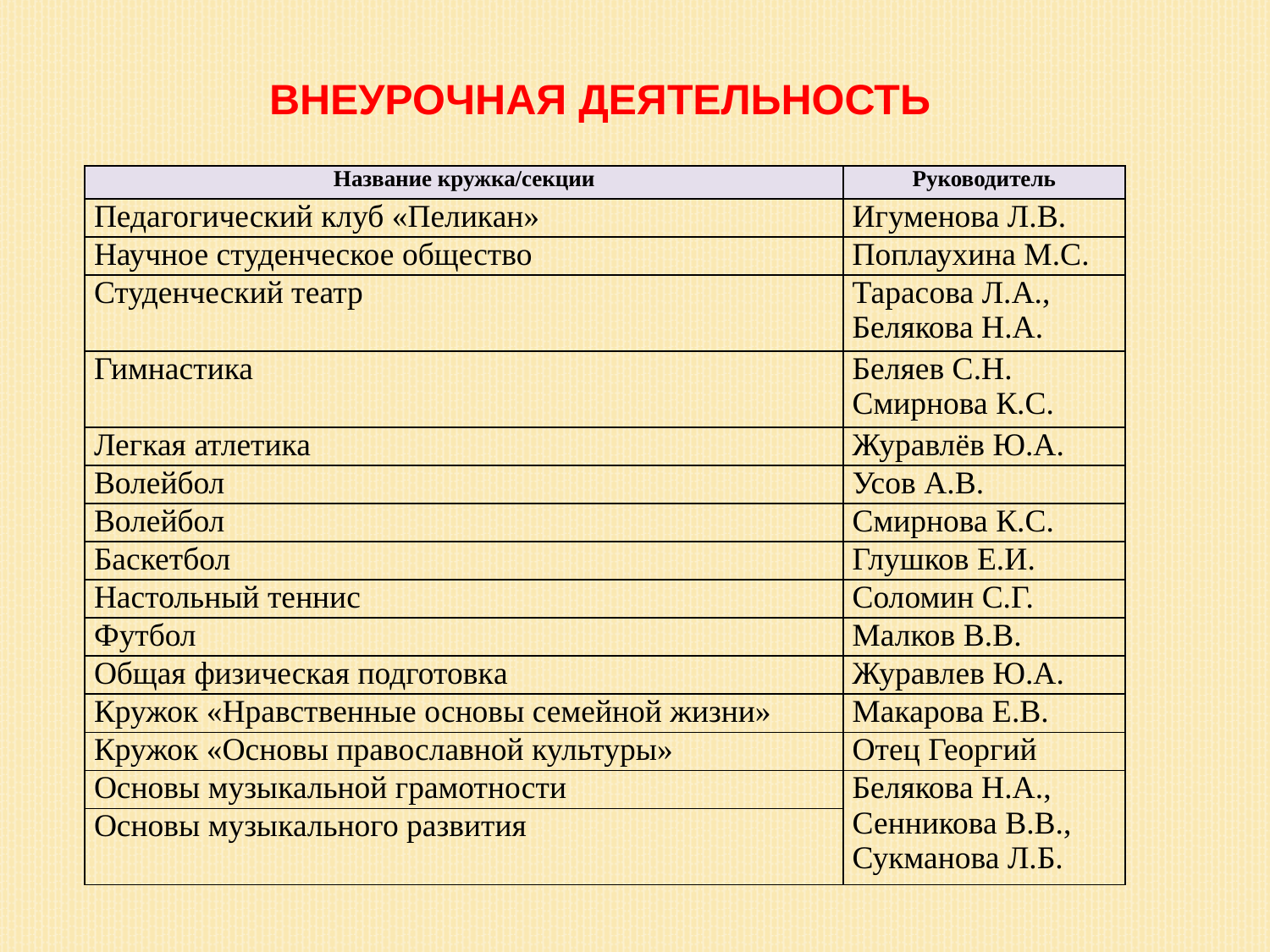

ВНЕУРОЧНАЯ ДЕЯТЕЛЬНОСТЬ
| Название кружка/секции | Руководитель |
| --- | --- |
| Педагогический клуб «Пеликан» | Игуменова Л.В. |
| Научное студенческое общество | Поплаухина М.С. |
| Студенческий театр | Тарасова Л.А., Белякова Н.А. |
| Гимнастика | Беляев С.Н. Смирнова К.С. |
| Легкая атлетика | Журавлёв Ю.А. |
| Волейбол | Усов А.В. |
| Волейбол | Смирнова К.С. |
| Баскетбол | Глушков Е.И. |
| Настольный теннис | Соломин С.Г. |
| Футбол | Малков В.В. |
| Общая физическая подготовка | Журавлев Ю.А. |
| Кружок «Нравственные основы семейной жизни» | Макарова Е.В. |
| Кружок «Основы православной культуры» | Отец Георгий |
| Основы музыкальной грамотности | Белякова Н.А., Сенникова В.В., Сукманова Л.Б. |
| Основы музыкального развития |  |